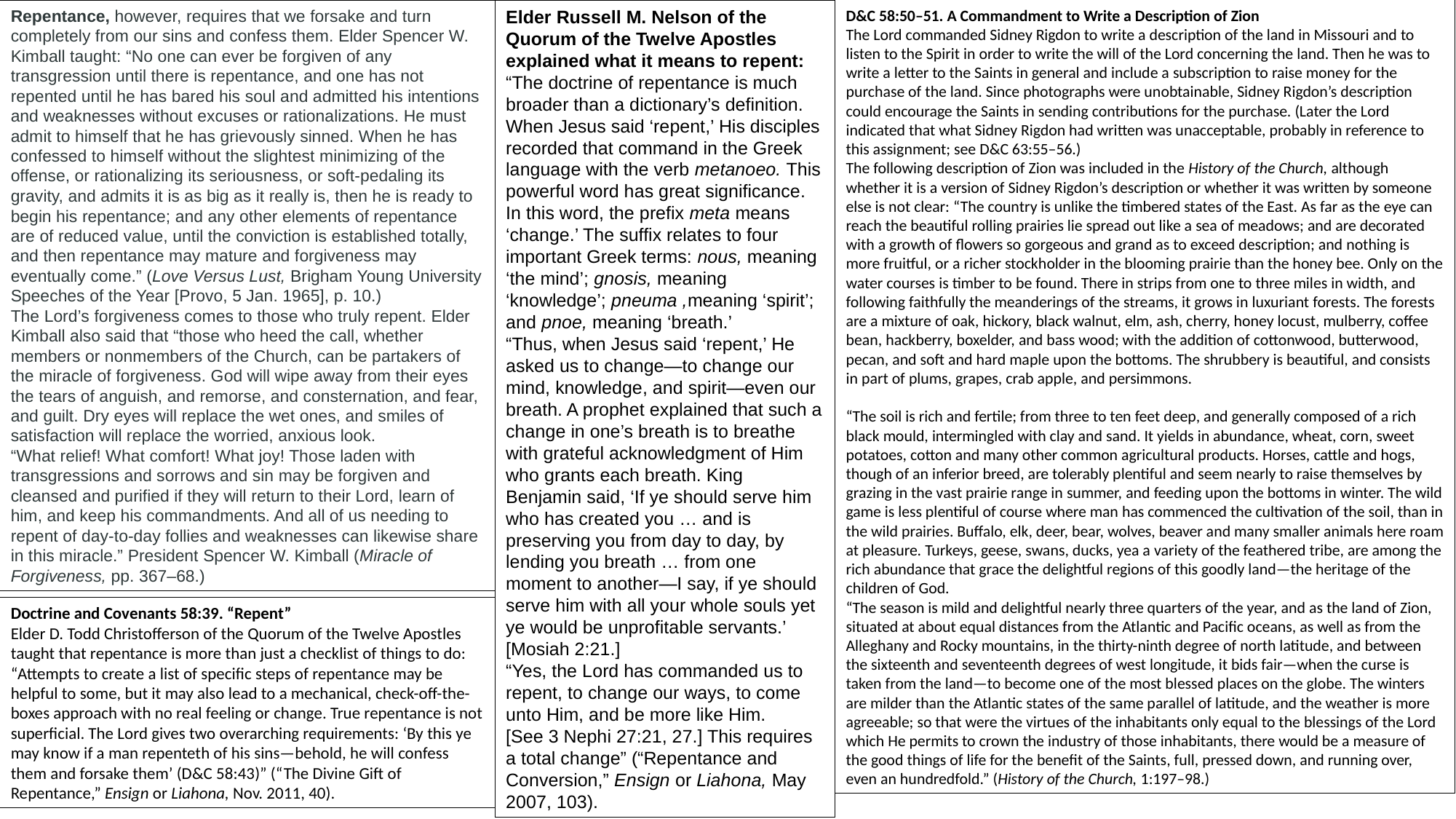

Repentance, however, requires that we forsake and turn completely from our sins and confess them. Elder Spencer W. Kimball taught: “No one can ever be forgiven of any transgression until there is repentance, and one has not repented until he has bared his soul and admitted his intentions and weaknesses without excuses or rationalizations. He must admit to himself that he has grievously sinned. When he has confessed to himself without the slightest minimizing of the offense, or rationalizing its seriousness, or soft-pedaling its gravity, and admits it is as big as it really is, then he is ready to begin his repentance; and any other elements of repentance are of reduced value, until the conviction is established totally, and then repentance may mature and forgiveness may eventually come.” (Love Versus Lust, Brigham Young University Speeches of the Year [Provo, 5 Jan. 1965], p. 10.)
The Lord’s forgiveness comes to those who truly repent. Elder Kimball also said that “those who heed the call, whether members or nonmembers of the Church, can be partakers of the miracle of forgiveness. God will wipe away from their eyes the tears of anguish, and remorse, and consternation, and fear, and guilt. Dry eyes will replace the wet ones, and smiles of satisfaction will replace the worried, anxious look.
“What relief! What comfort! What joy! Those laden with transgressions and sorrows and sin may be forgiven and cleansed and purified if they will return to their Lord, learn of him, and keep his commandments. And all of us needing to repent of day-to-day follies and weaknesses can likewise share in this miracle.” President Spencer W. Kimball (Miracle of Forgiveness, pp. 367–68.)
Elder Russell M. Nelson of the Quorum of the Twelve Apostles explained what it means to repent:
“The doctrine of repentance is much broader than a dictionary’s definition. When Jesus said ‘repent,’ His disciples recorded that command in the Greek language with the verb metanoeo. This powerful word has great significance. In this word, the prefix meta means ‘change.’ The suffix relates to four important Greek terms: nous, meaning ‘the mind’; gnosis, meaning ‘knowledge’; pneuma ,meaning ‘spirit’; and pnoe, meaning ‘breath.’
“Thus, when Jesus said ‘repent,’ He asked us to change—to change our mind, knowledge, and spirit—even our breath. A prophet explained that such a change in one’s breath is to breathe with grateful acknowledgment of Him who grants each breath. King Benjamin said, ‘If ye should serve him who has created you … and is preserving you from day to day, by lending you breath … from one moment to another—I say, if ye should serve him with all your whole souls yet ye would be unprofitable servants.’ [Mosiah 2:21.]
“Yes, the Lord has commanded us to repent, to change our ways, to come unto Him, and be more like Him. [See 3 Nephi 27:21, 27.] This requires a total change” (“Repentance and Conversion,” Ensign or Liahona, May 2007, 103).
D&C 58:50–51. A Commandment to Write a Description of Zion
The Lord commanded Sidney Rigdon to write a description of the land in Missouri and to listen to the Spirit in order to write the will of the Lord concerning the land. Then he was to write a letter to the Saints in general and include a subscription to raise money for the purchase of the land. Since photographs were unobtainable, Sidney Rigdon’s description could encourage the Saints in sending contributions for the purchase. (Later the Lord indicated that what Sidney Rigdon had written was unacceptable, probably in reference to this assignment; see D&C 63:55–56.)
The following description of Zion was included in the History of the Church, although whether it is a version of Sidney Rigdon’s description or whether it was written by someone else is not clear: “The country is unlike the timbered states of the East. As far as the eye can reach the beautiful rolling prairies lie spread out like a sea of meadows; and are decorated with a growth of flowers so gorgeous and grand as to exceed description; and nothing is more fruitful, or a richer stockholder in the blooming prairie than the honey bee. Only on the water courses is timber to be found. There in strips from one to three miles in width, and following faithfully the meanderings of the streams, it grows in luxuriant forests. The forests are a mixture of oak, hickory, black walnut, elm, ash, cherry, honey locust, mulberry, coffee bean, hackberry, boxelder, and bass wood; with the addition of cottonwood, butterwood, pecan, and soft and hard maple upon the bottoms. The shrubbery is beautiful, and consists in part of plums, grapes, crab apple, and persimmons.

“The soil is rich and fertile; from three to ten feet deep, and generally composed of a rich black mould, intermingled with clay and sand. It yields in abundance, wheat, corn, sweet potatoes, cotton and many other common agricultural products. Horses, cattle and hogs, though of an inferior breed, are tolerably plentiful and seem nearly to raise themselves by grazing in the vast prairie range in summer, and feeding upon the bottoms in winter. The wild game is less plentiful of course where man has commenced the cultivation of the soil, than in the wild prairies. Buffalo, elk, deer, bear, wolves, beaver and many smaller animals here roam at pleasure. Turkeys, geese, swans, ducks, yea a variety of the feathered tribe, are among the rich abundance that grace the delightful regions of this goodly land—the heritage of the children of God.
“The season is mild and delightful nearly three quarters of the year, and as the land of Zion, situated at about equal distances from the Atlantic and Pacific oceans, as well as from the Alleghany and Rocky mountains, in the thirty-ninth degree of north latitude, and between the sixteenth and seventeenth degrees of west longitude, it bids fair—when the curse is taken from the land—to become one of the most blessed places on the globe. The winters are milder than the Atlantic states of the same parallel of latitude, and the weather is more agreeable; so that were the virtues of the inhabitants only equal to the blessings of the Lord which He permits to crown the industry of those inhabitants, there would be a measure of the good things of life for the benefit of the Saints, full, pressed down, and running over, even an hundredfold.” (History of the Church, 1:197–98.)
Doctrine and Covenants 58:39. “Repent”
Elder D. Todd Christofferson of the Quorum of the Twelve Apostles taught that repentance is more than just a checklist of things to do:
“Attempts to create a list of specific steps of repentance may be helpful to some, but it may also lead to a mechanical, check-off-the-boxes approach with no real feeling or change. True repentance is not superficial. The Lord gives two overarching requirements: ‘By this ye may know if a man repenteth of his sins—behold, he will confess them and forsake them’ (D&C 58:43)” (“The Divine Gift of Repentance,” Ensign or Liahona, Nov. 2011, 40).